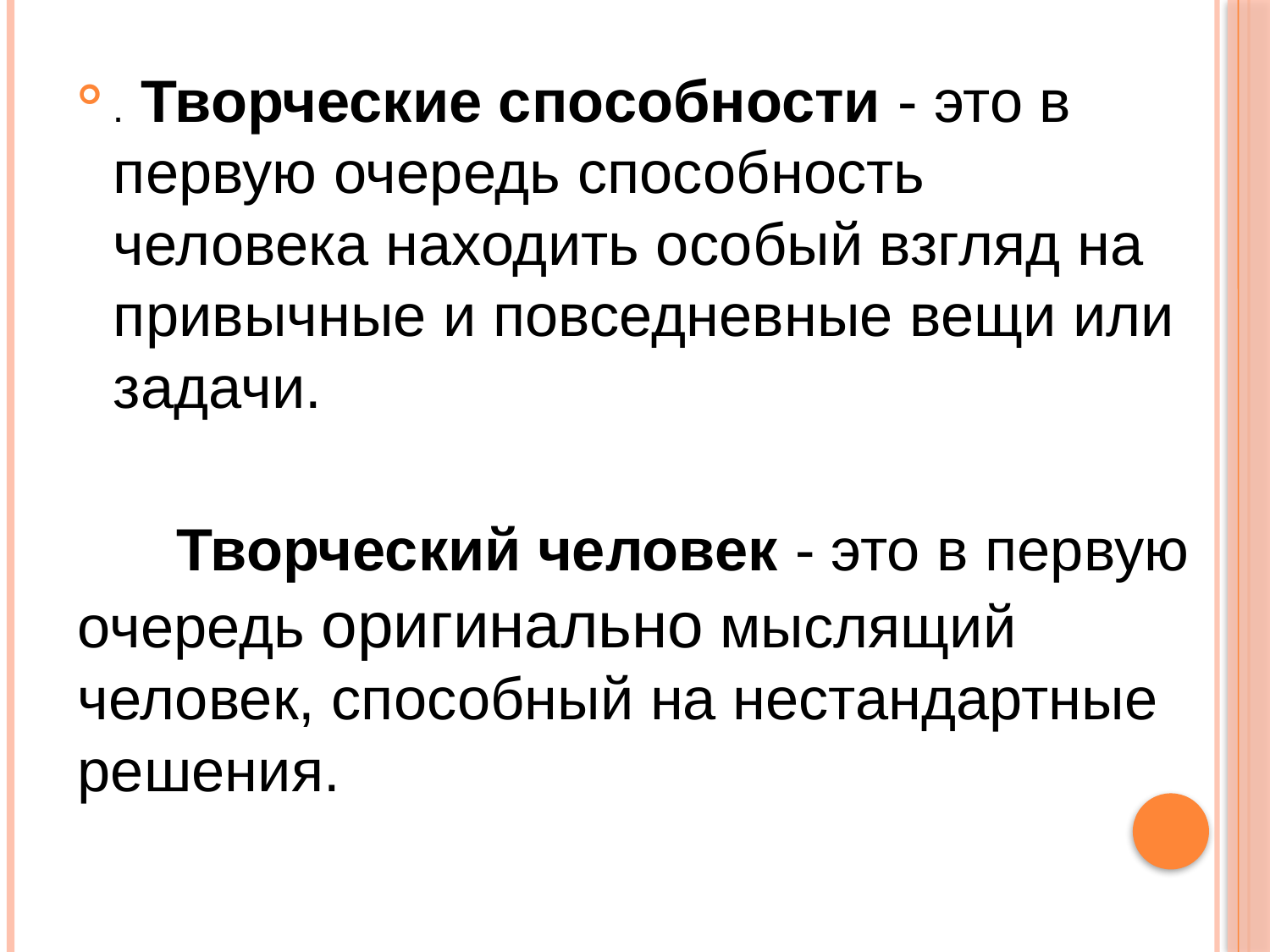

. Творческие способности - это в первую очередь способность человека находить особый взгляд на привычные и повседневные вещи или задачи.

      Творческий человек - это в первую очередь оригинально мыслящий человек, способный на нестандартные решения.